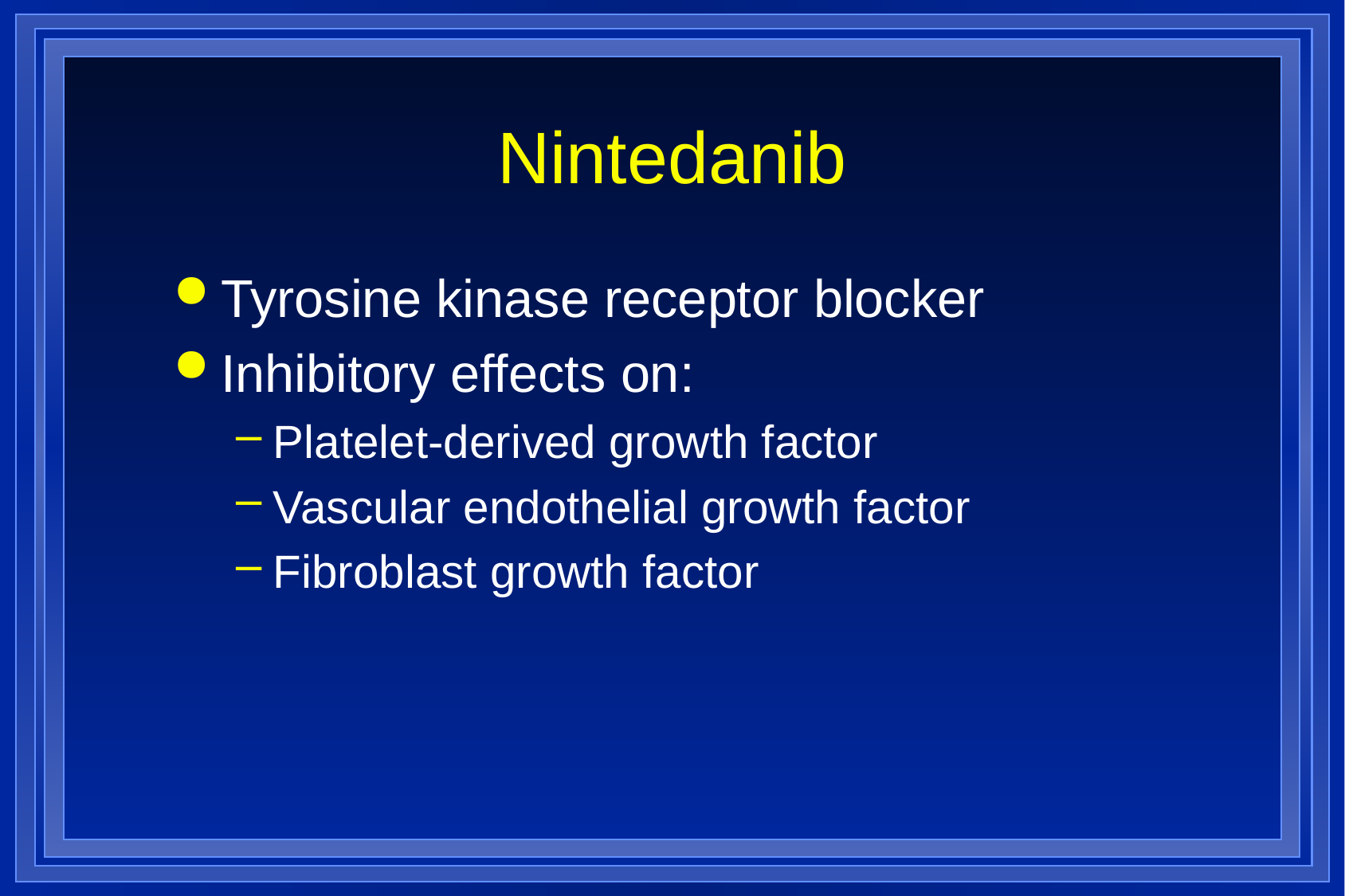

# Nintedanib
Tyrosine kinase receptor blocker
Inhibitory effects on:
Platelet-derived growth factor
Vascular endothelial growth factor
Fibroblast growth factor